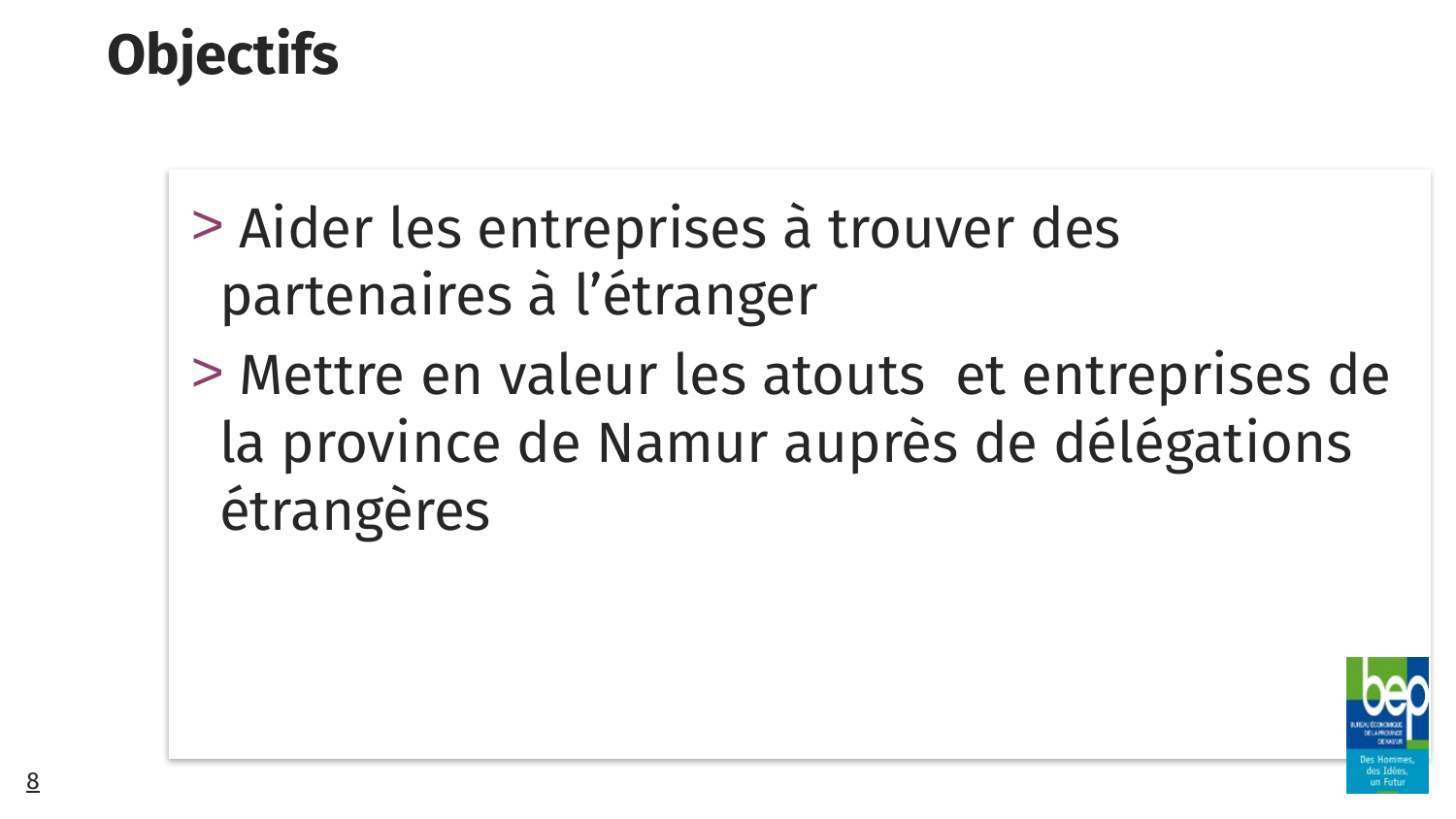

# Objectifs
 Aider les entreprises à trouver des partenaires à l’étranger
 Mettre en valeur les atouts  et entreprises de la province de Namur auprès de délégations étrangères

8